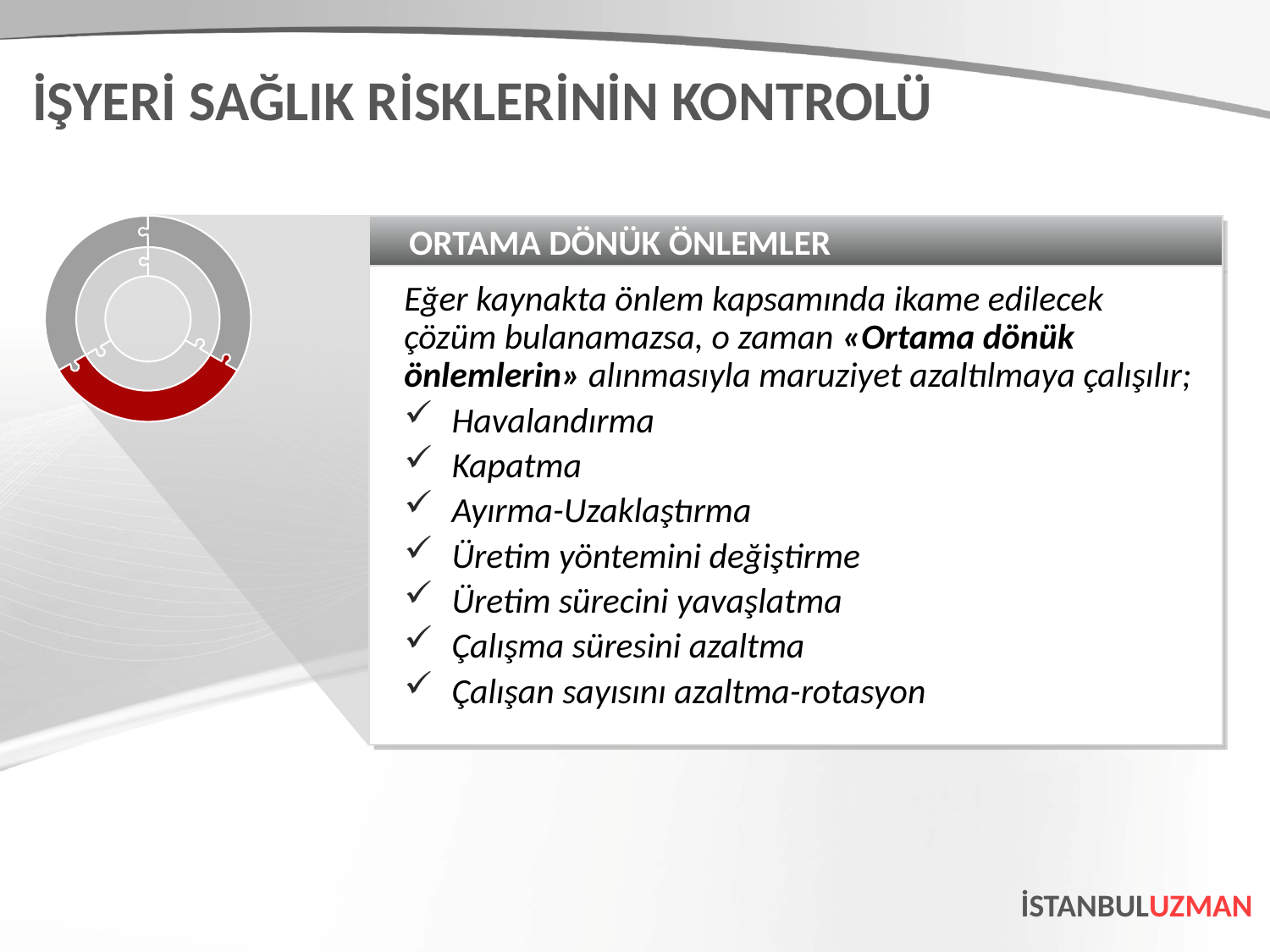

İŞYERİ SAĞLIK RİSKLERİNİN KONTROLÜ

ORTAMA DÖNÜK ÖNLEMLER
Eğer kaynakta önlem kapsamında ikame edilecek çözüm bulanamazsa, o zaman «Ortama dönük önlemlerin» alınmasıyla maruziyet azaltılmaya çalışılır;
Havalandırma
Kapatma
Ayırma-Uzaklaştırma
Üretim yöntemini değiştirme
Üretim sürecini yavaşlatma
Çalışma süresini azaltma
Çalışan sayısını azaltma-rotasyon

İSTANBULUZMAN